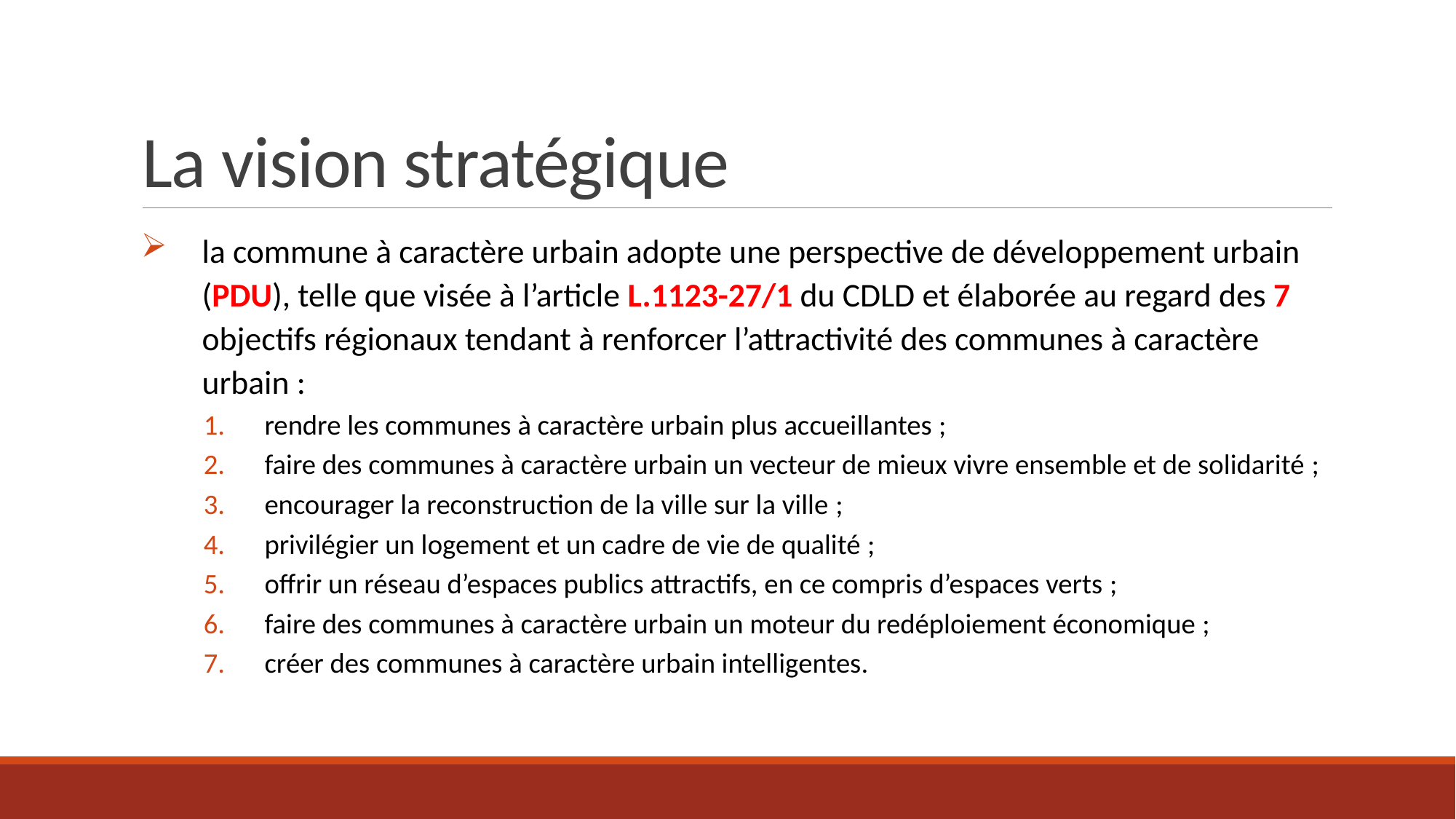

# La vision stratégique
la commune à caractère urbain adopte une perspective de développement urbain (PDU), telle que visée à l’article L.1123-27/1 du CDLD et élaborée au regard des 7 objectifs régionaux tendant à renforcer l’attractivité des communes à caractère urbain :
rendre les communes à caractère urbain plus accueillantes ;
faire des communes à caractère urbain un vecteur de mieux vivre ensemble et de solidarité ;
encourager la reconstruction de la ville sur la ville ;
privilégier un logement et un cadre de vie de qualité ;
offrir un réseau d’espaces publics attractifs, en ce compris d’espaces verts ;
faire des communes à caractère urbain un moteur du redéploiement économique ;
créer des communes à caractère urbain intelligentes.